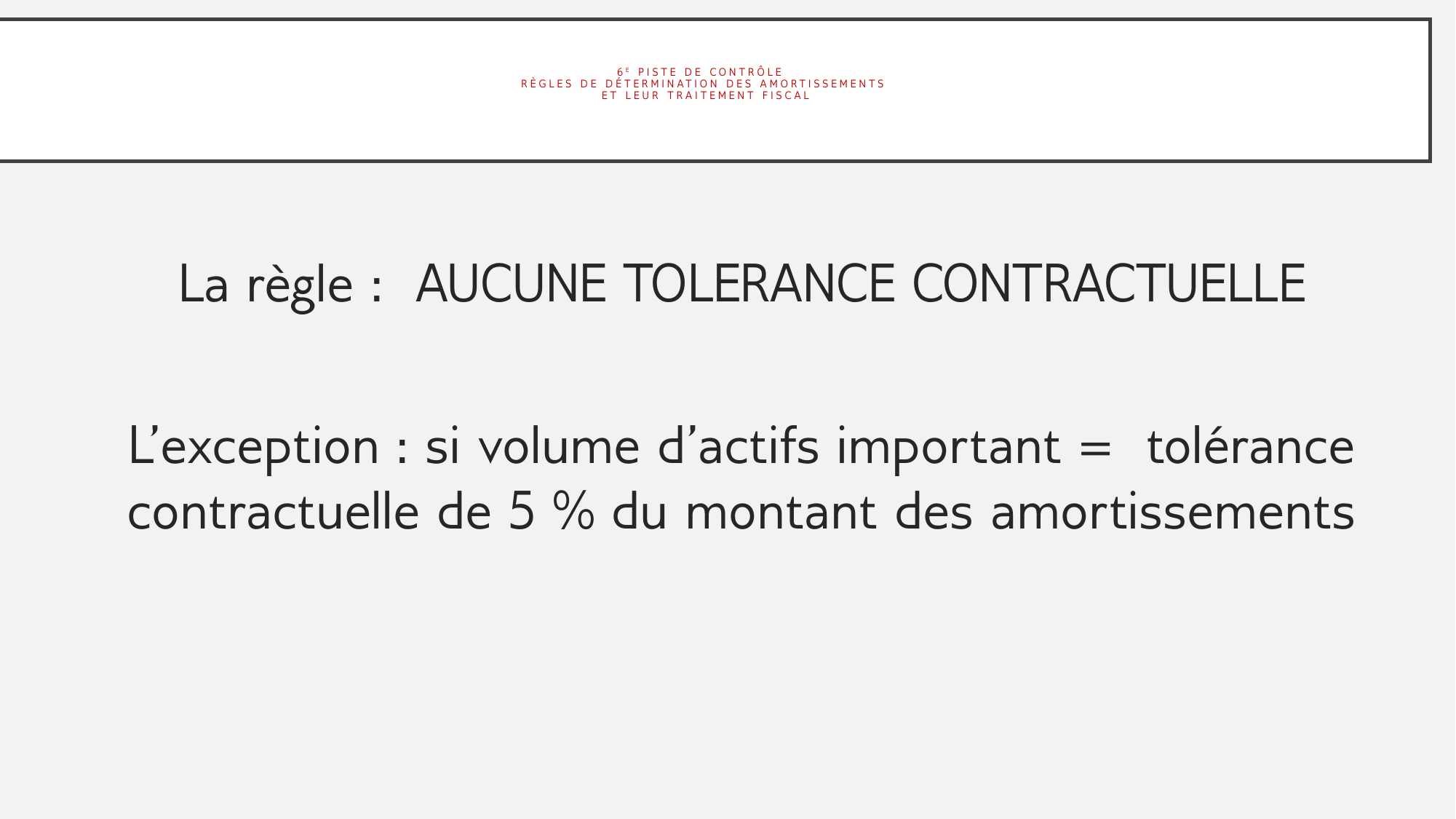

# 6e piste de contrôle Règles de détermination des amortissements et leur traitement fiscal

La règle :  AUCUNE TOLERANCE CONTRACTUELLE

L’exception : si volume d’actifs important =  tolérance contractuelle de 5 % du montant des amortissements